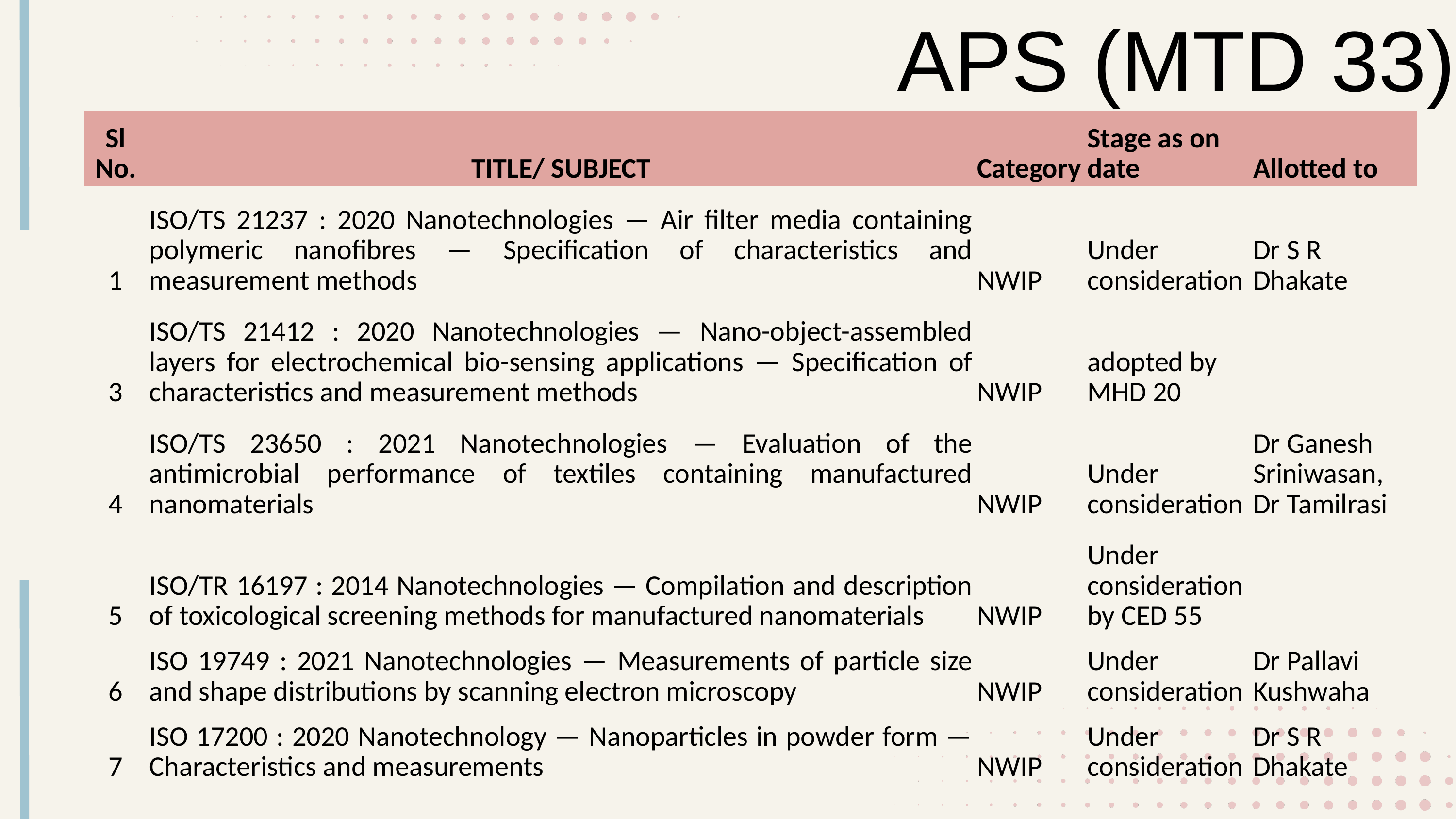

APS (MTD 33)

| Sl No. | TITLE/ SUBJECT | Category | Stage as on date | Allotted to |
| --- | --- | --- | --- | --- |
| 1 | ISO/TS 21237 : 2020 Nanotechnologies — Air filter media containing polymeric nanofibres — Specification of characteristics and measurement methods | NWIP | Under consideration | Dr S R Dhakate |
| 3 | ISO/TS 21412 : 2020 Nanotechnologies — Nano-object-assembled layers for electrochemical bio-sensing applications — Specification of characteristics and measurement methods | NWIP | adopted by MHD 20 |  |
| 4 | ISO/TS 23650 : 2021 Nanotechnologies — Evaluation of the antimicrobial performance of textiles containing manufactured nanomaterials | NWIP | Under consideration | Dr Ganesh Sriniwasan, Dr Tamilrasi |
| 5 | ISO/TR 16197 : 2014 Nanotechnologies — Compilation and description of toxicological screening methods for manufactured nanomaterials | NWIP | Under consideration by CED 55 |  |
| 6 | ISO 19749 : 2021 Nanotechnologies — Measurements of particle size and shape distributions by scanning electron microscopy | NWIP | Under consideration | Dr Pallavi Kushwaha |
| 7 | ISO 17200 : 2020 Nanotechnology — Nanoparticles in powder form — Characteristics and measurements | NWIP | Under consideration | Dr S R Dhakate |